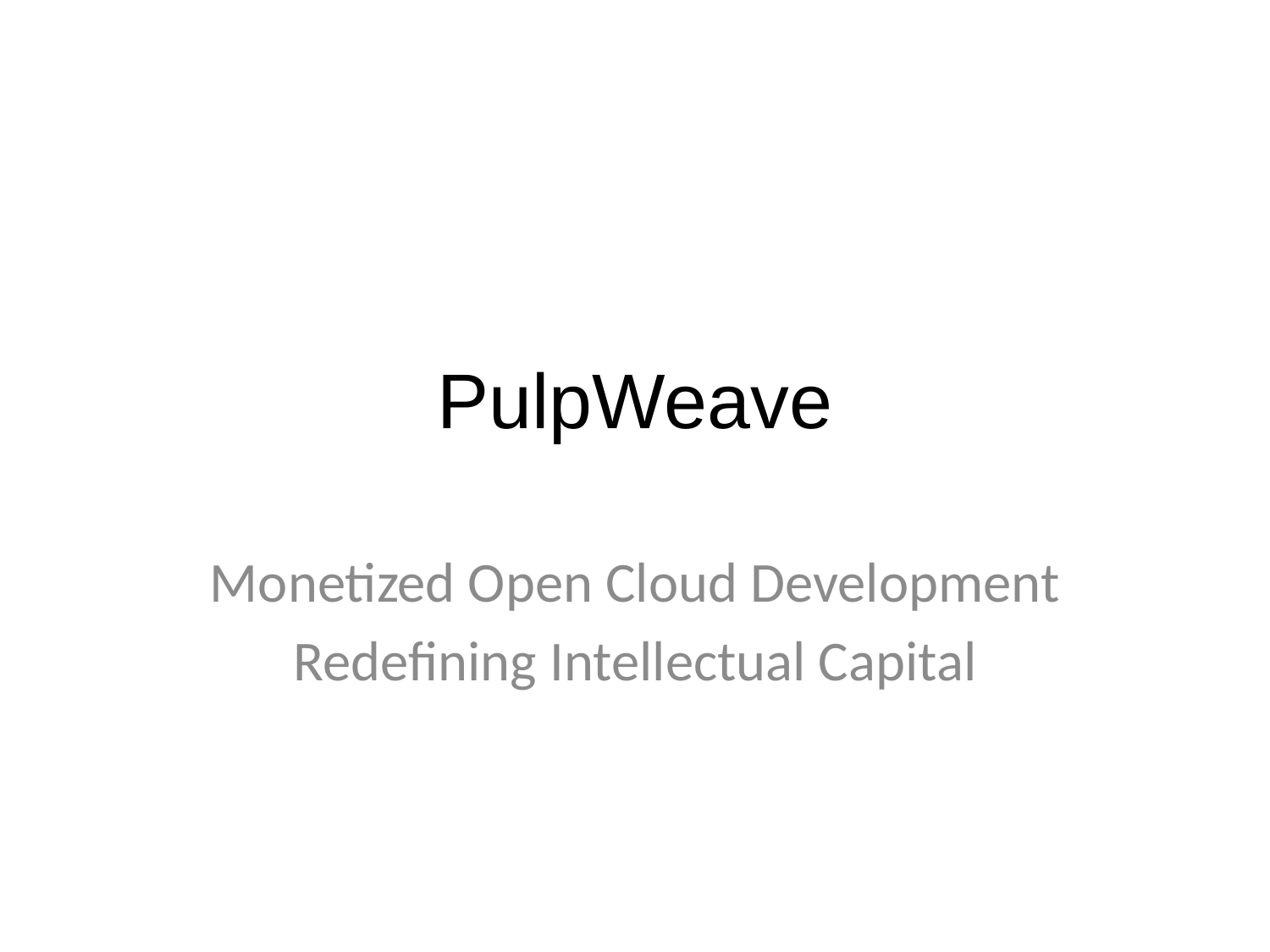

# PulpWeave
Monetized Open Cloud Development
Redefining Intellectual Capital